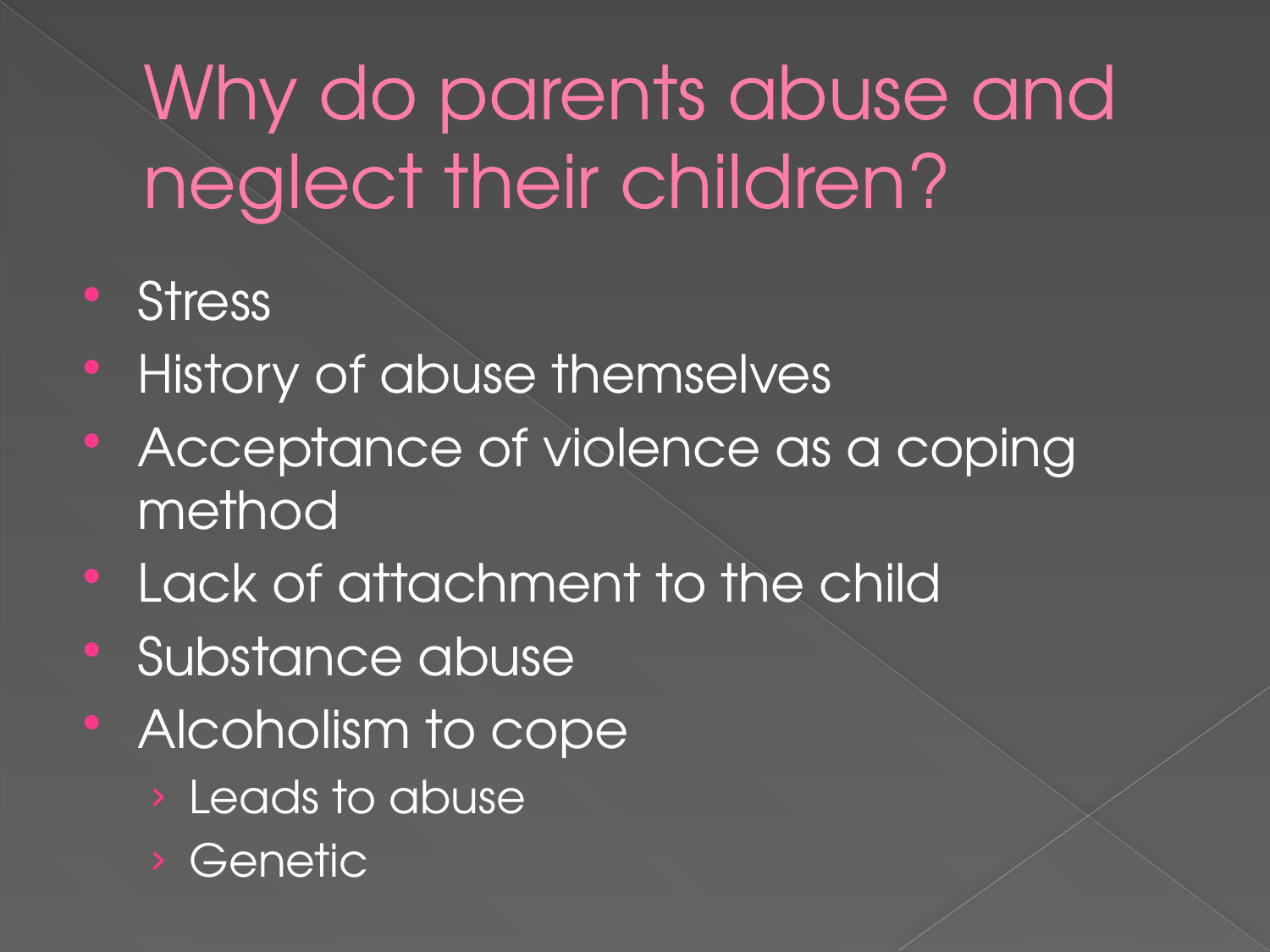

# Why do parents abuse and neglect their children?
Stress
History of abuse themselves
Acceptance of violence as a coping method
Lack of attachment to the child
Substance abuse
Alcoholism to cope
Leads to abuse
Genetic